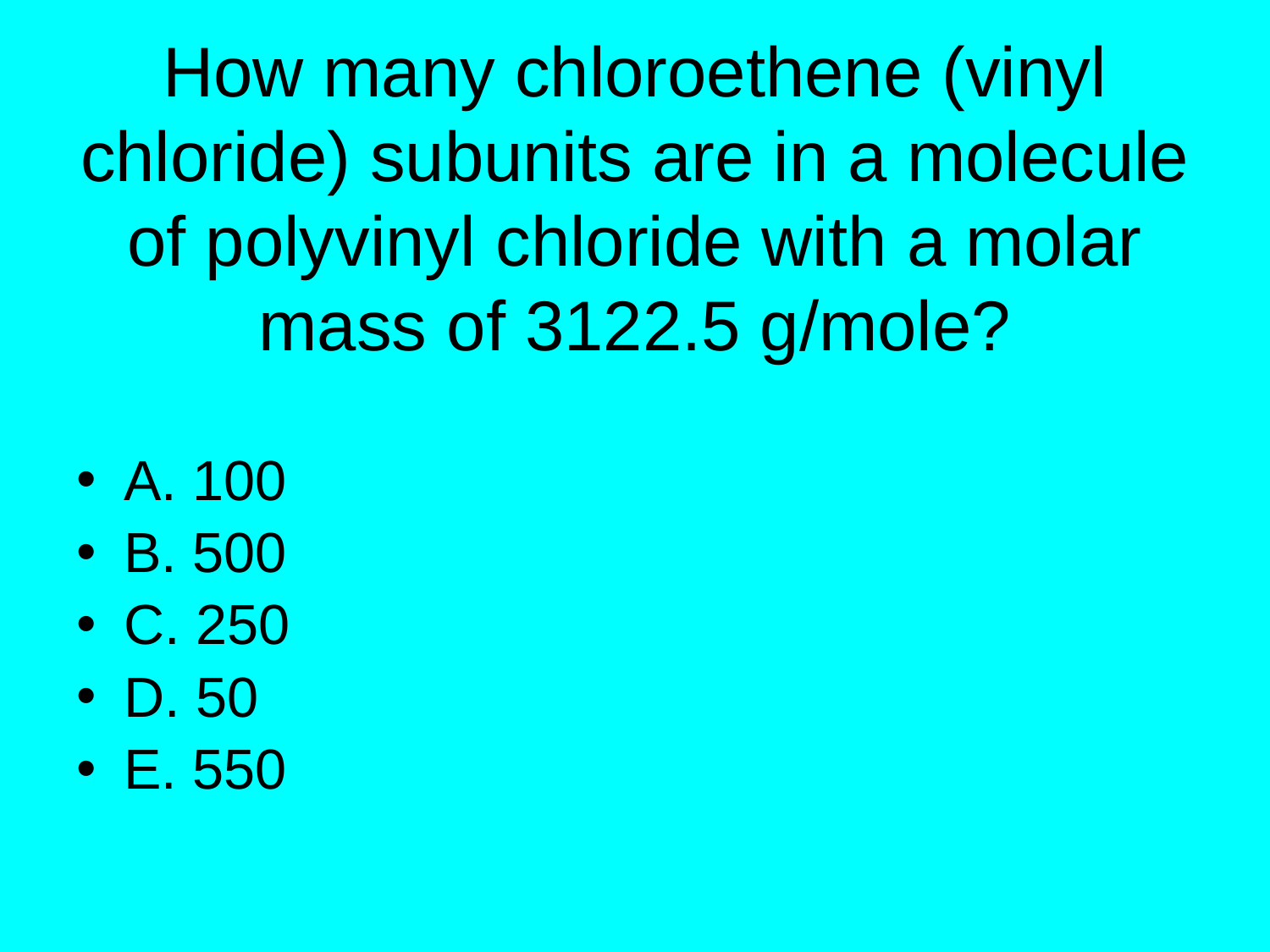

# How many chloroethene (vinyl chloride) subunits are in a molecule of polyvinyl chloride with a molar mass of 3122.5 g/mole?

A. 100
B. 500
C. 250
D. 50
E. 550